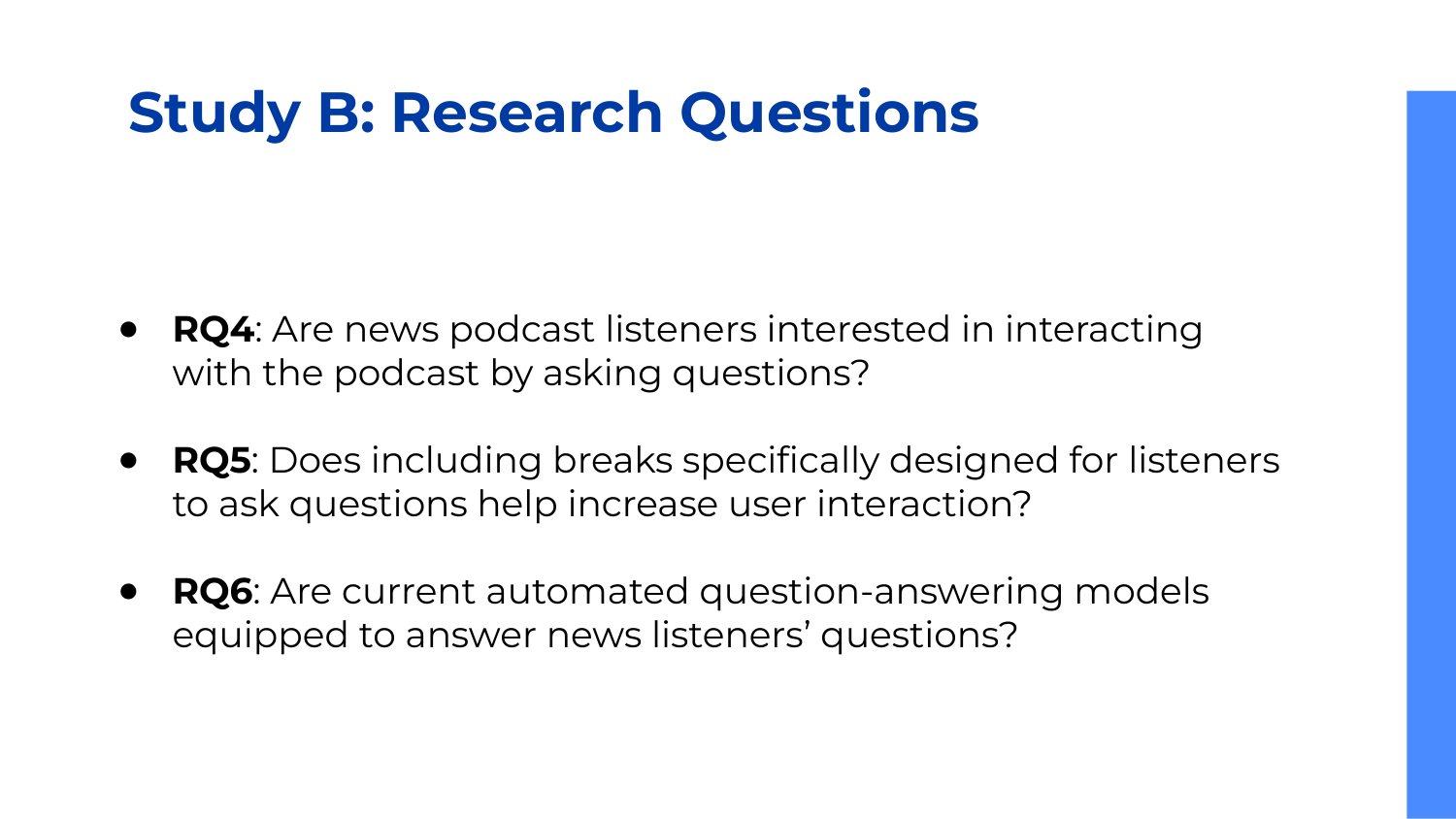

# Study B: Research Questions
RQ4: Are news podcast listeners interested in interacting with the podcast by asking questions?

RQ5: Does including breaks specifically designed for listeners to ask questions help increase user interaction?

RQ6: Are current automated question-answering models equipped to answer news listeners’ questions?